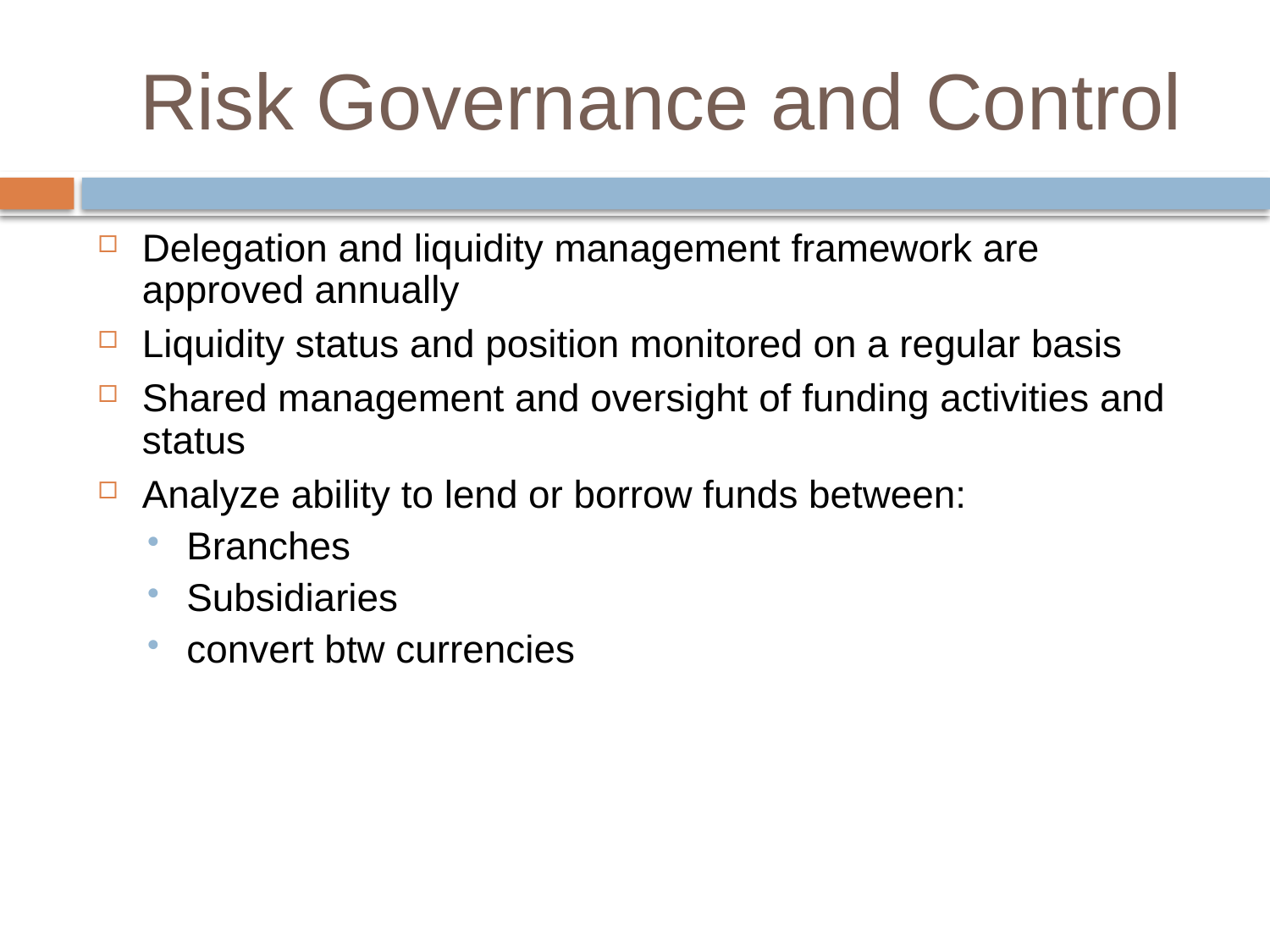

# Risk Governance and Control
Delegation and liquidity management framework are approved annually
Liquidity status and position monitored on a regular basis
Shared management and oversight of funding activities and status
Analyze ability to lend or borrow funds between:
Branches
Subsidiaries
convert btw currencies